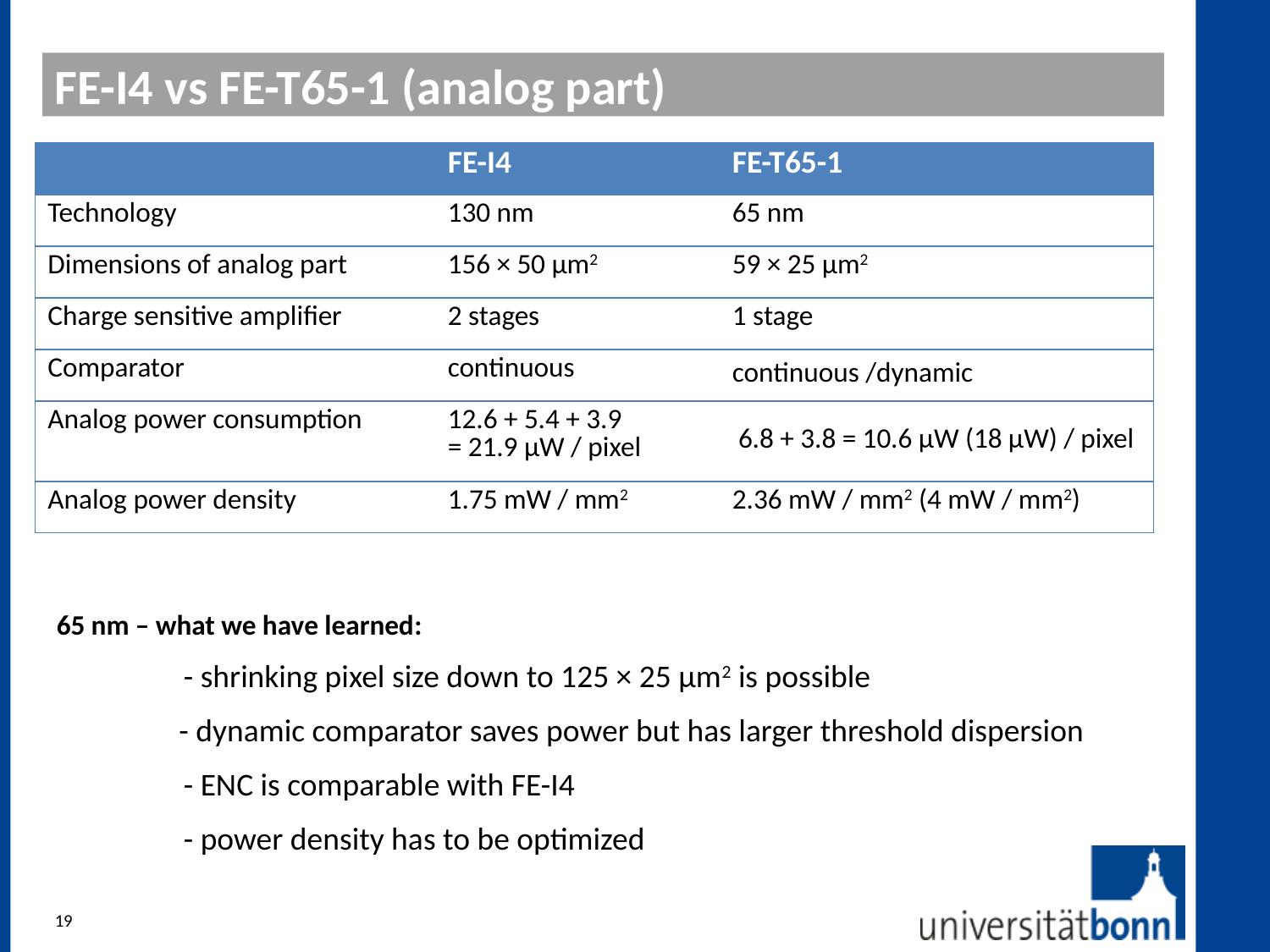

FE-I4 vs FE-T65-1 (analog part)
#
|  | FE-I4 | FE-T65-1 |
| --- | --- | --- |
| Technology | 130 nm | 65 nm |
| Dimensions of analog part | 156 × 50 µm2 | 59 × 25 µm2 |
| Charge sensitive amplifier | 2 stages | 1 stage |
| Comparator | continuous | continuous /dynamic |
| Analog power consumption | 12.6 + 5.4 + 3.9 = 21.9 µW / pixel | 6.8 + 3.8 = 10.6 µW (18 µW) / pixel |
| Analog power density | 1.75 mW / mm2 | 2.36 mW / mm2 (4 mW / mm2) |
65 nm – what we have learned:
   	- shrinking pixel size down to 125 × 25 µm2 is possible
                 - dynamic comparator saves power but has larger threshold dispersion
 	- ENC is comparable with FE-I4
                 	- power density has to be optimized
19